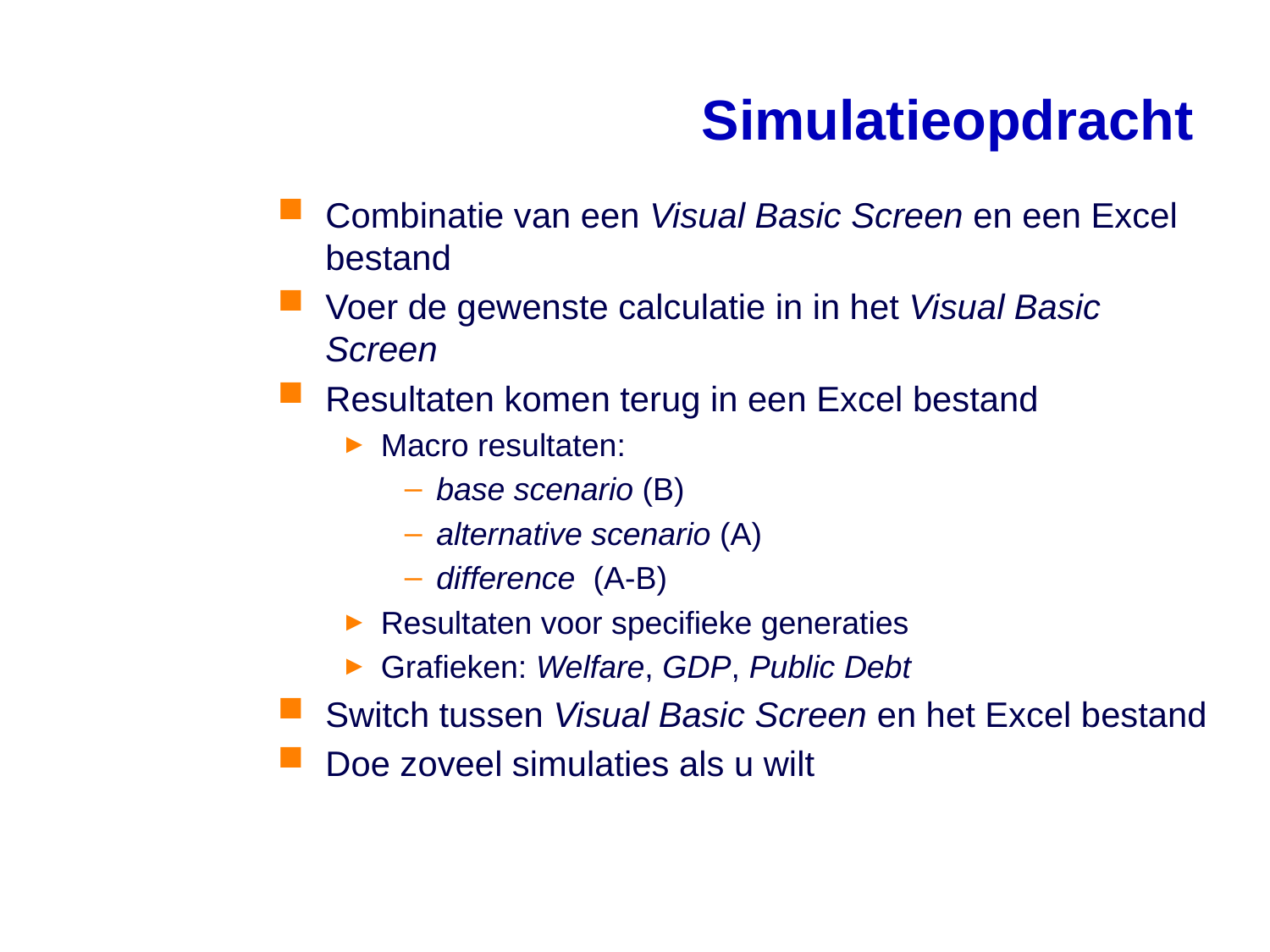

# Simulatieopdracht
Combinatie van een Visual Basic Screen en een Excel bestand
Voer de gewenste calculatie in in het Visual Basic Screen
Resultaten komen terug in een Excel bestand
Macro resultaten:
base scenario (B)
alternative scenario (A)
difference  (A-B)
Resultaten voor specifieke generaties
Grafieken: Welfare, GDP, Public Debt
Switch tussen Visual Basic Screen en het Excel bestand
Doe zoveel simulaties als u wilt